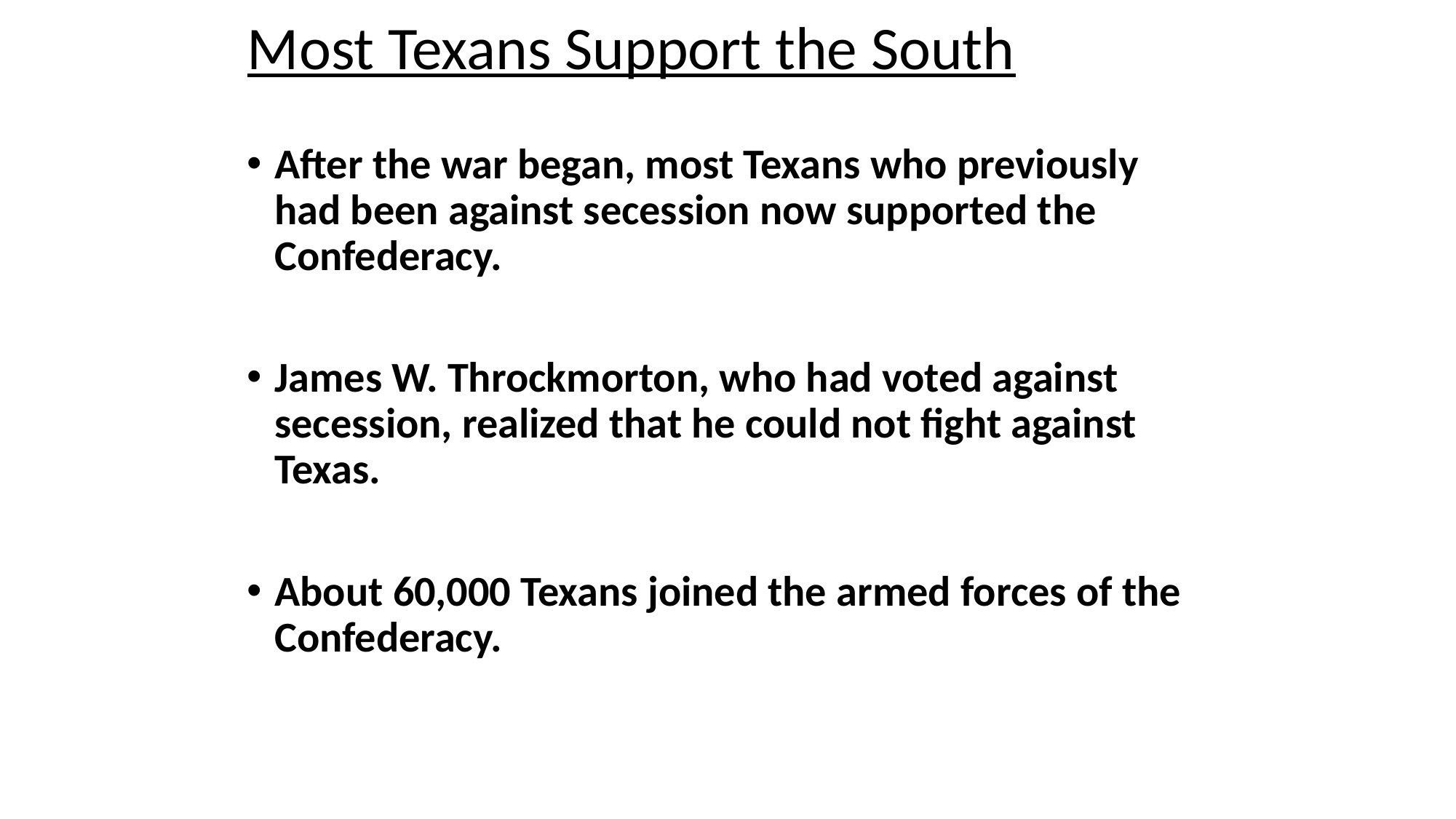

# Most Texans Support the South
After the war began, most Texans who previously had been against secession now supported the Confederacy.

James W. Throckmorton, who had voted against secession, realized that he could not fight against Texas.

About 60,000 Texans joined the armed forces of the Confederacy.